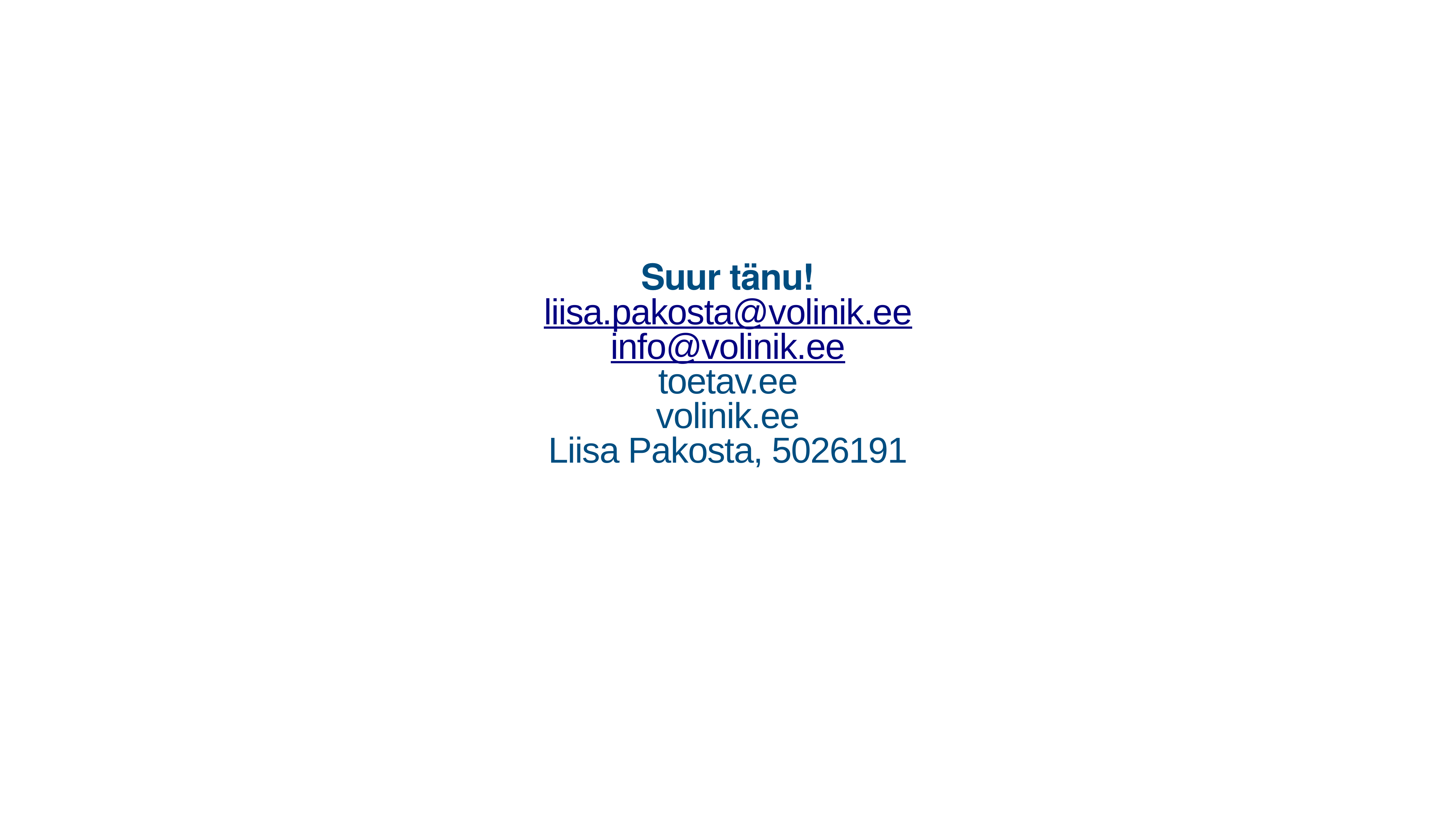

Suur tänu!
liisa.pakosta@volinik.ee
info@volinik.ee
toetav.ee
volinik.ee
Liisa Pakosta, 5026191